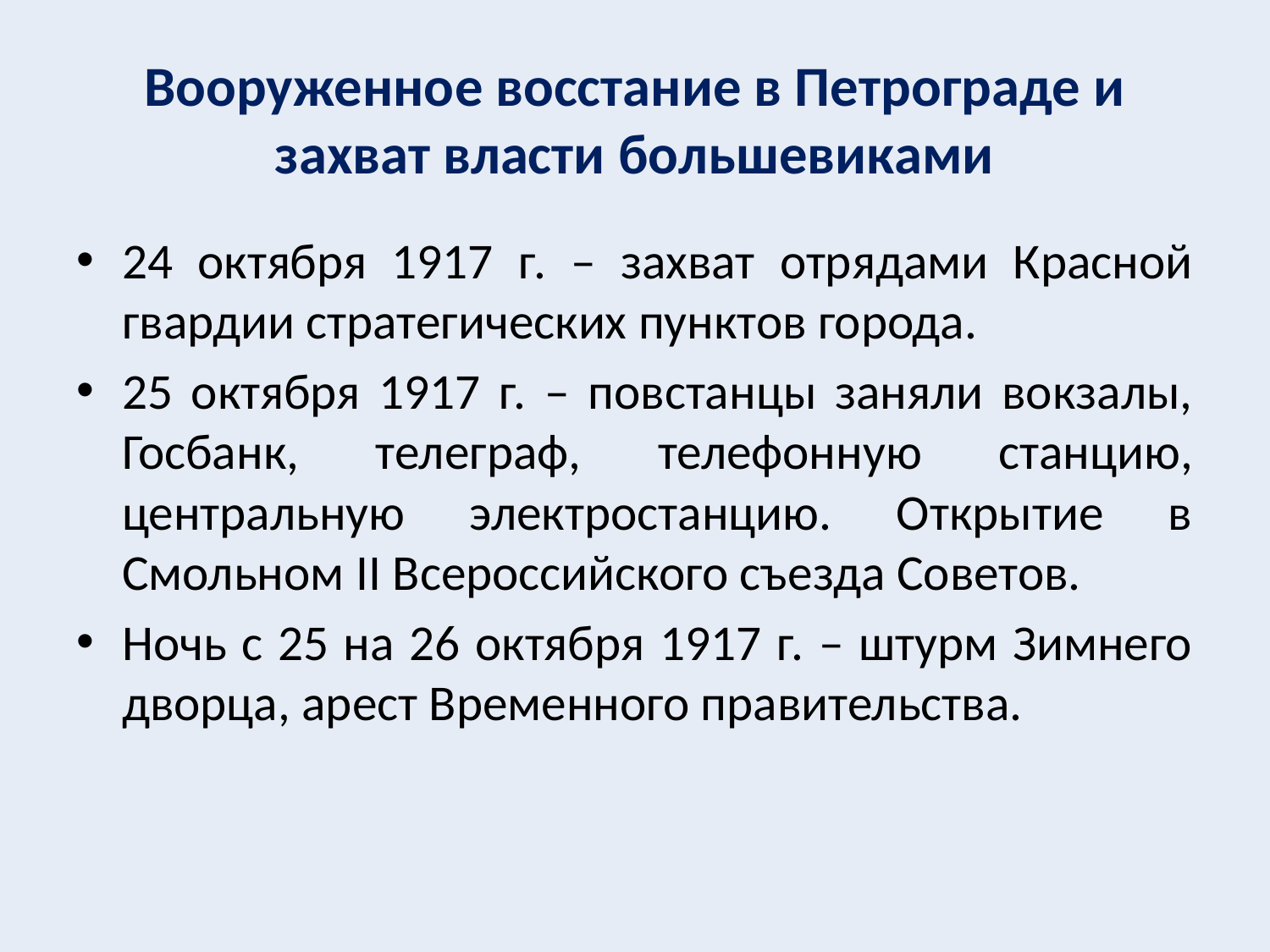

# Вооруженное восстание в Петрограде и захват власти большевиками
24 октября 1917 г. – захват отрядами Красной гвардии стратегических пунктов города.
25 октября 1917 г. – повстанцы заняли вокзалы, Госбанк, телеграф, телефонную станцию, центральную электростанцию. Открытие в Смольном II Всероссийского съезда Советов.
Ночь с 25 на 26 октября 1917 г. – штурм Зимнего дворца, арест Временного правительства.